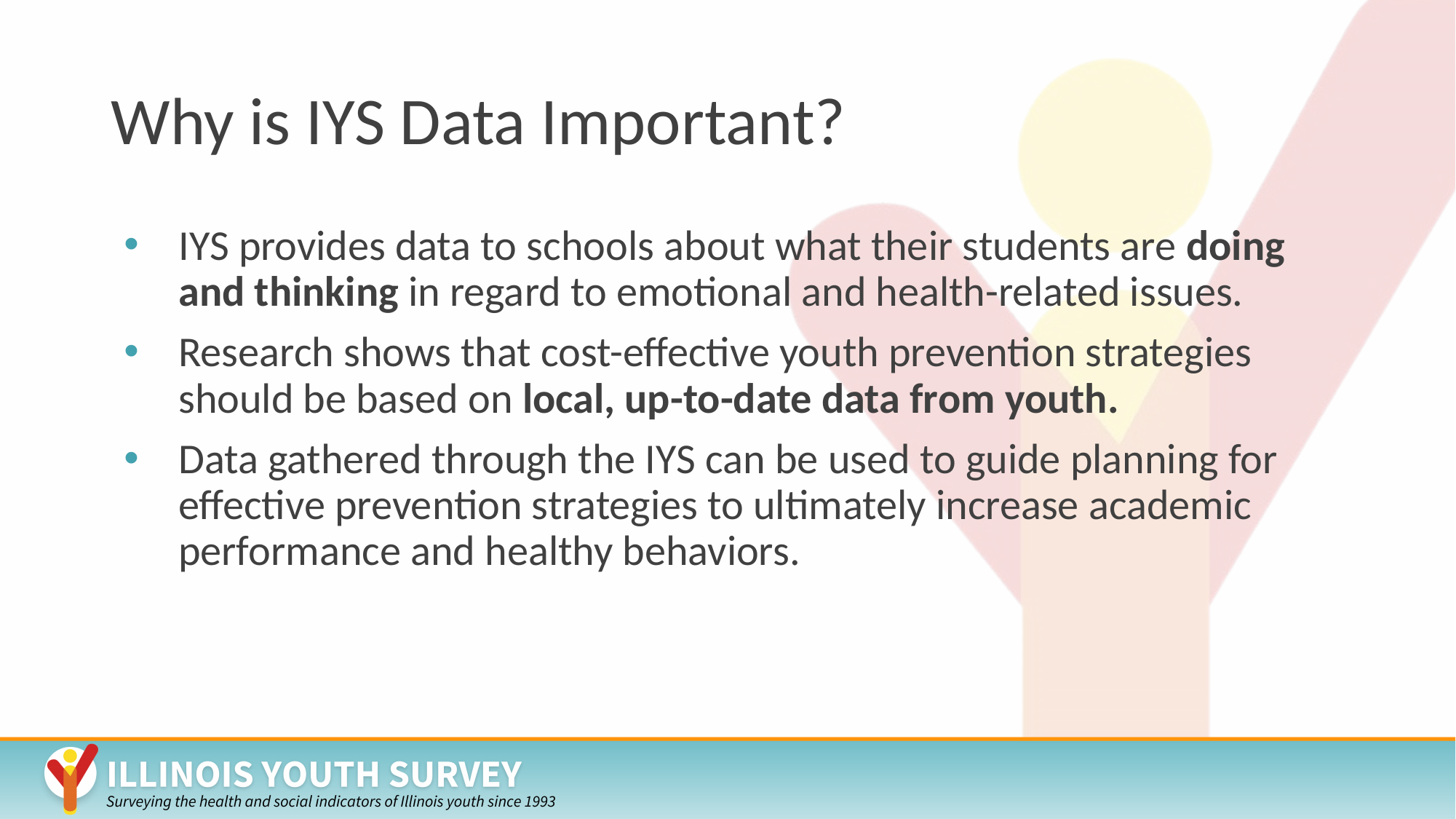

# Why is IYS Data Important?
IYS provides data to schools about what their students are doing and thinking in regard to emotional and health-related issues.
Research shows that cost-effective youth prevention strategies should be based on local, up-to-date data from youth.
Data gathered through the IYS can be used to guide planning for effective prevention strategies to ultimately increase academic performance and healthy behaviors.